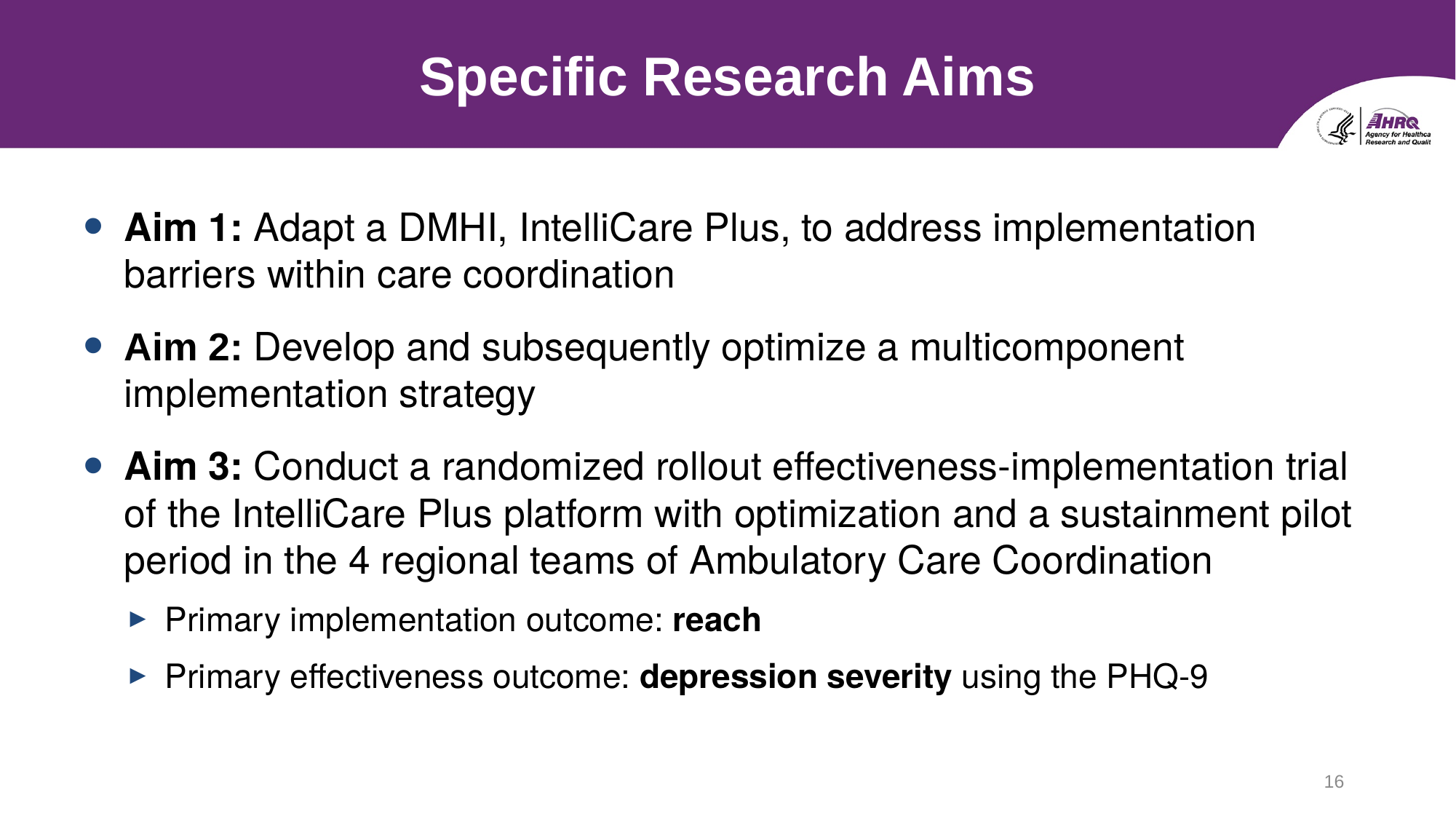

# Specific Research Aims
Aim 1: Adapt a DMHI, IntelliCare Plus, to address implementation barriers within care coordination
Aim 2: Develop and subsequently optimize a multicomponent implementation strategy
Aim 3: Conduct a randomized rollout effectiveness-implementation trial of the IntelliCare Plus platform with optimization and a sustainment pilot period in the 4 regional teams of Ambulatory Care Coordination
Primary implementation outcome: reach
Primary effectiveness outcome: depression severity using the PHQ-9

16